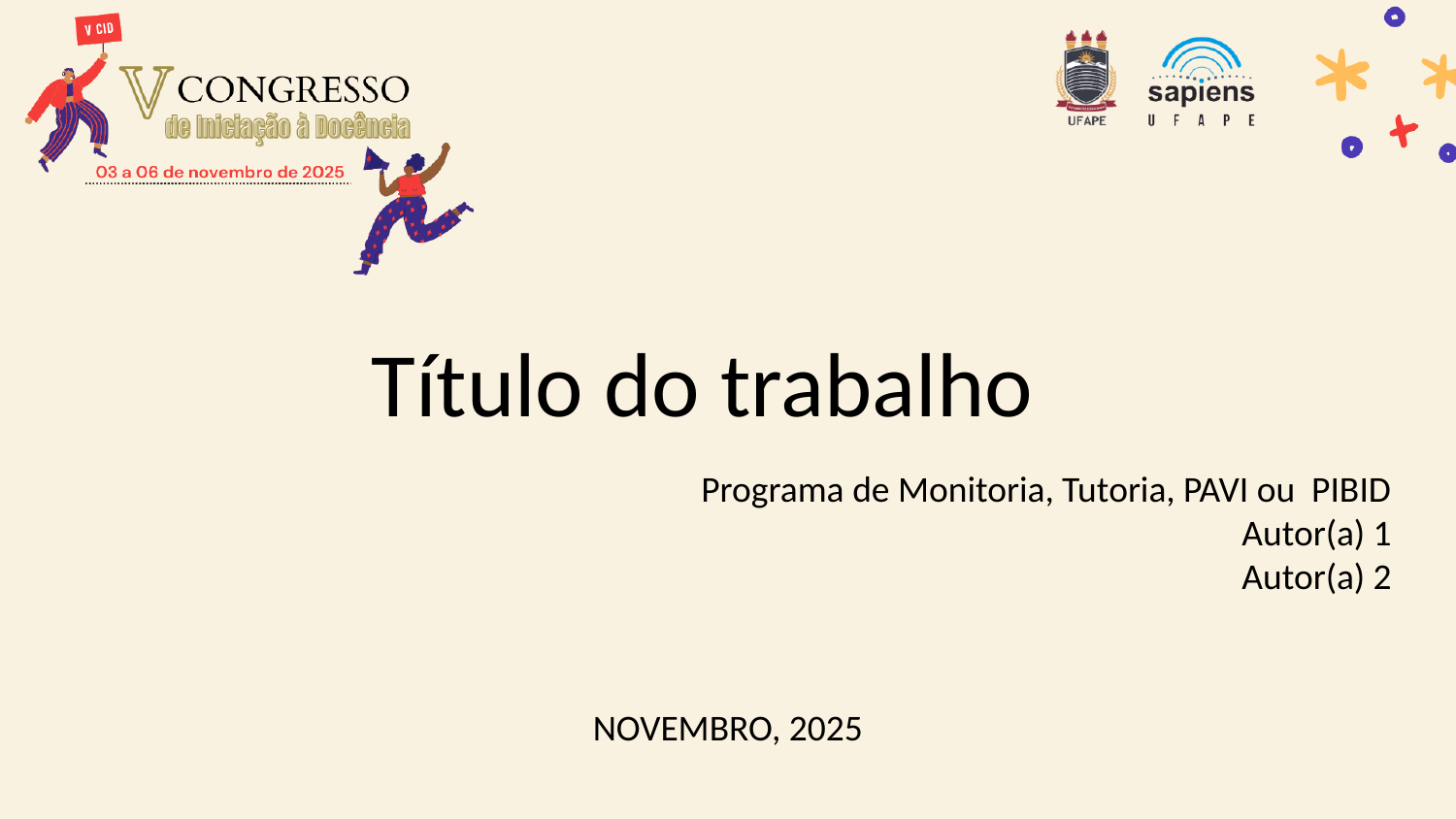

# Título do trabalho
Programa de Monitoria, Tutoria, PAVI ou  PIBID
Autor(a) 1
Autor(a) 2
NOVEMBRO, 2025